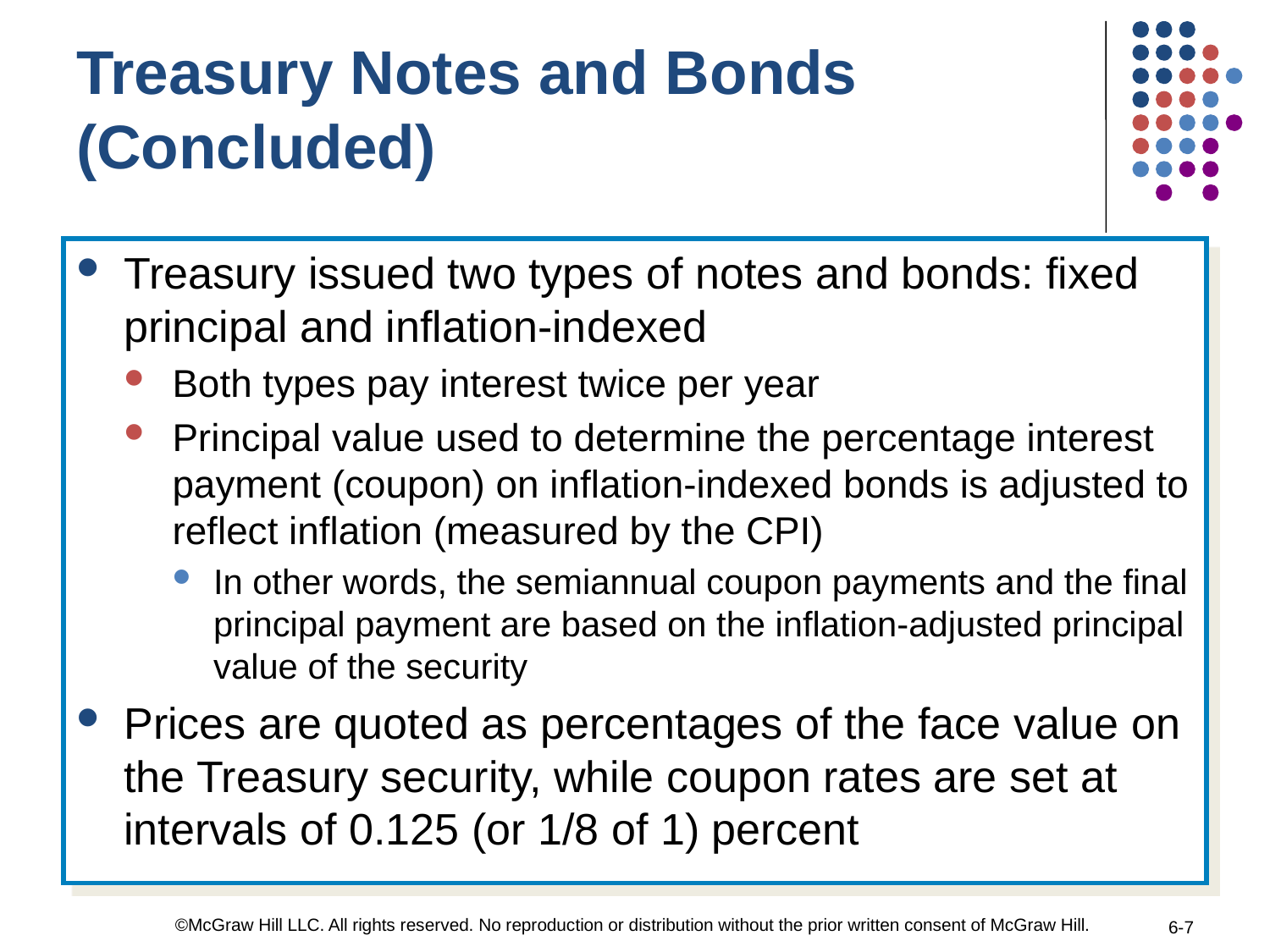

Treasury Notes and Bonds (Concluded)
Treasury issued two types of notes and bonds: fixed principal and inflation-indexed
Both types pay interest twice per year
Principal value used to determine the percentage interest payment (coupon) on inflation-indexed bonds is adjusted to reflect inflation (measured by the CPI)
In other words, the semiannual coupon payments and the final principal payment are based on the inflation-adjusted principal value of the security
Prices are quoted as percentages of the face value on the Treasury security, while coupon rates are set at intervals of 0.125 (or 1/8 of 1) percent
©McGraw Hill LLC. All rights reserved. No reproduction or distribution without the prior written consent of McGraw Hill.
6-7